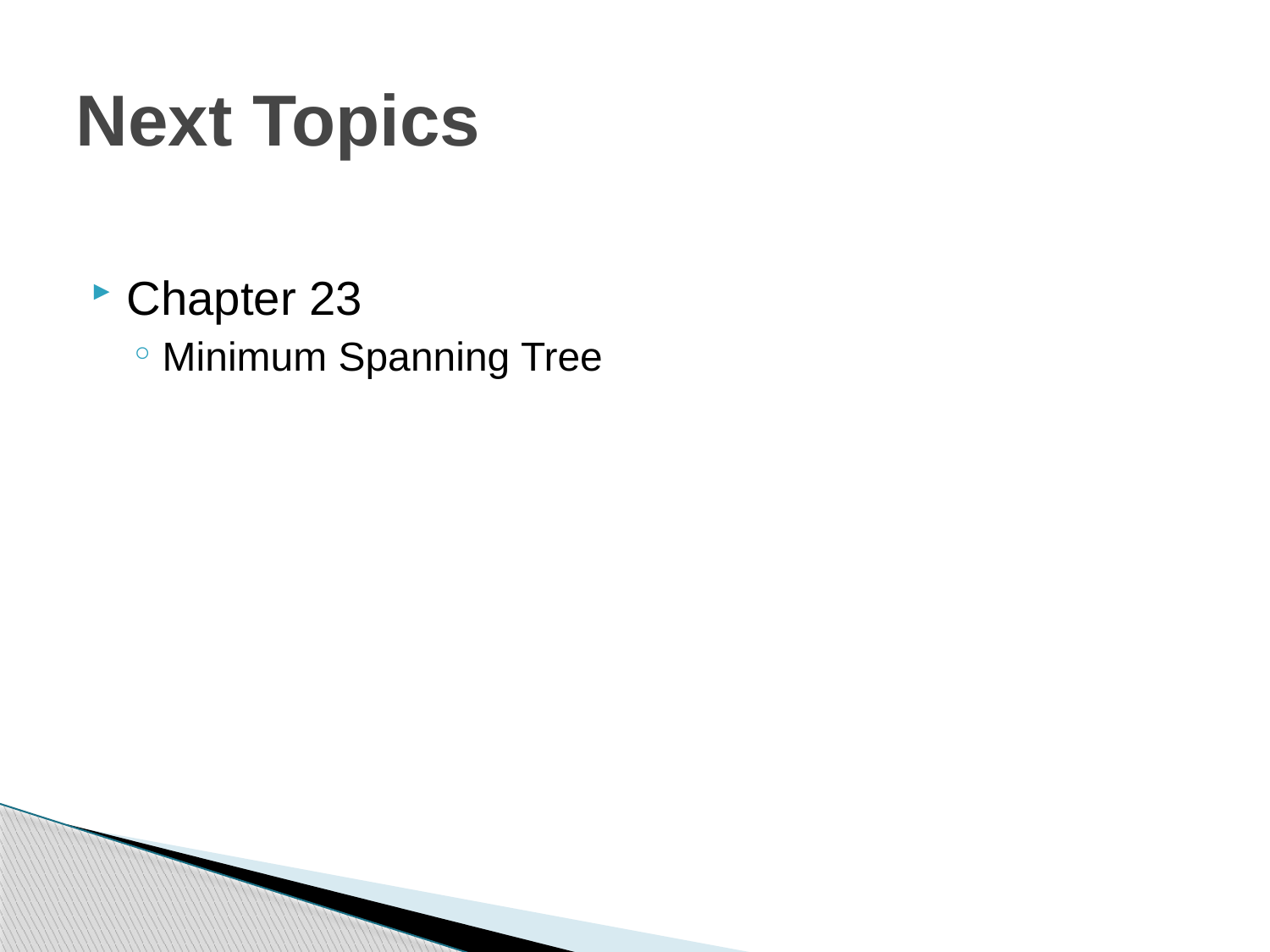

# Next Topics

Chapter 23
Minimum Spanning Tree